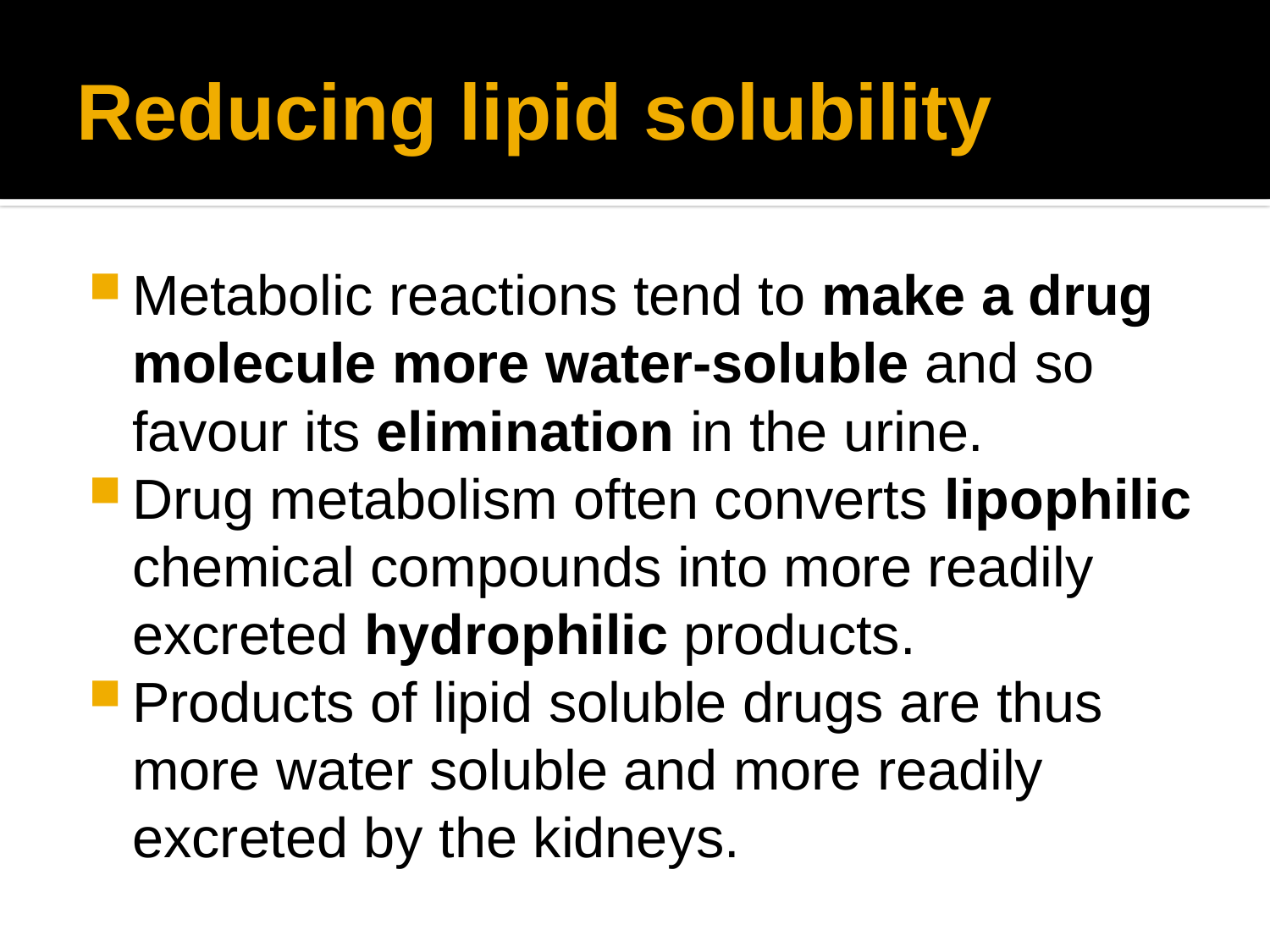

# Reducing lipid solubility
Metabolic reactions tend to make a drug molecule more water-soluble and so favour its elimination in the urine.
Drug metabolism often converts lipophilic chemical compounds into more readily excreted hydrophilic products.
Products of lipid soluble drugs are thus more water soluble and more readily excreted by the kidneys.